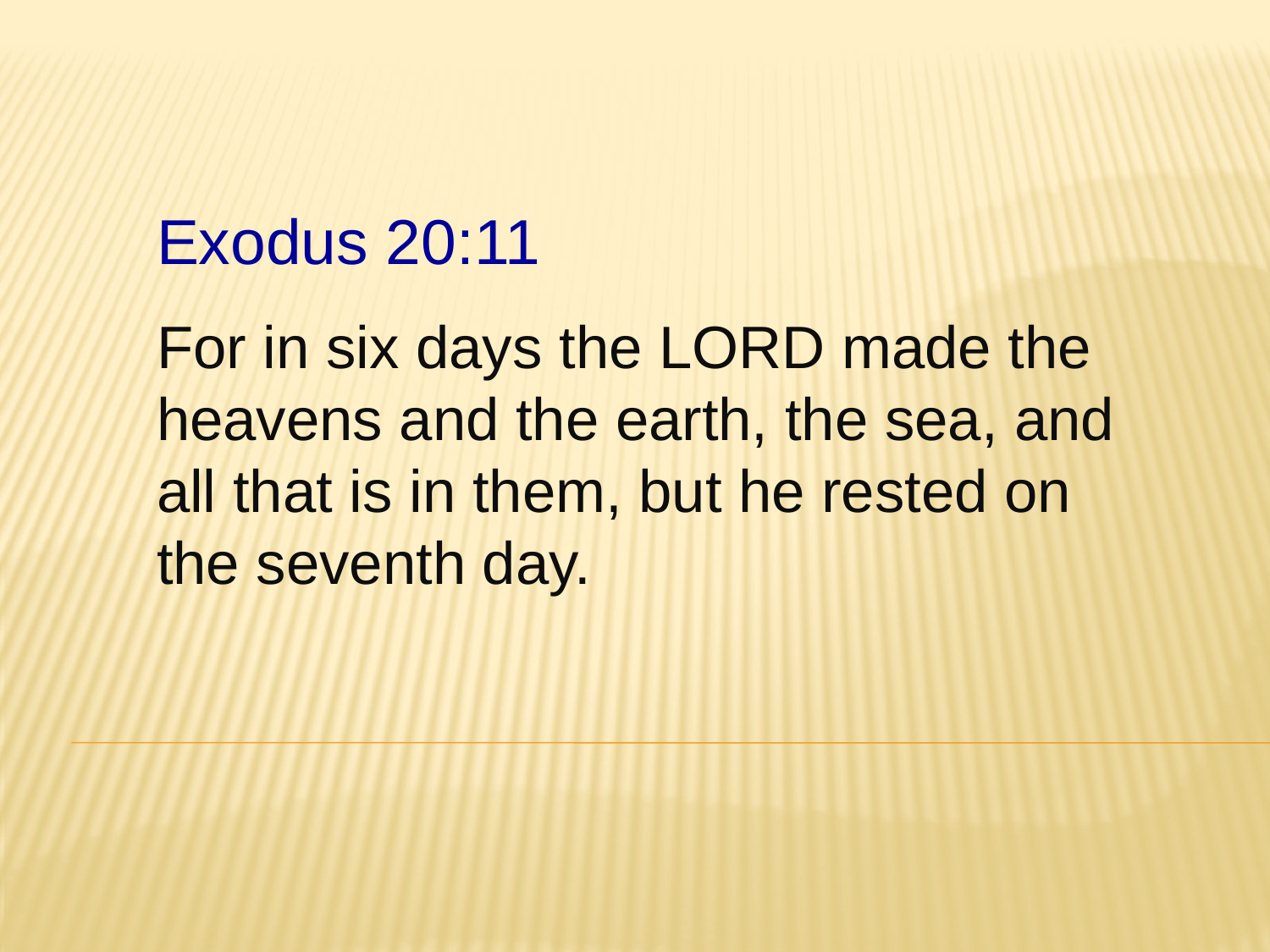

Exodus 20:11
For in six days the LORD made the heavens and the earth, the sea, and all that is in them, but he rested on the seventh day.